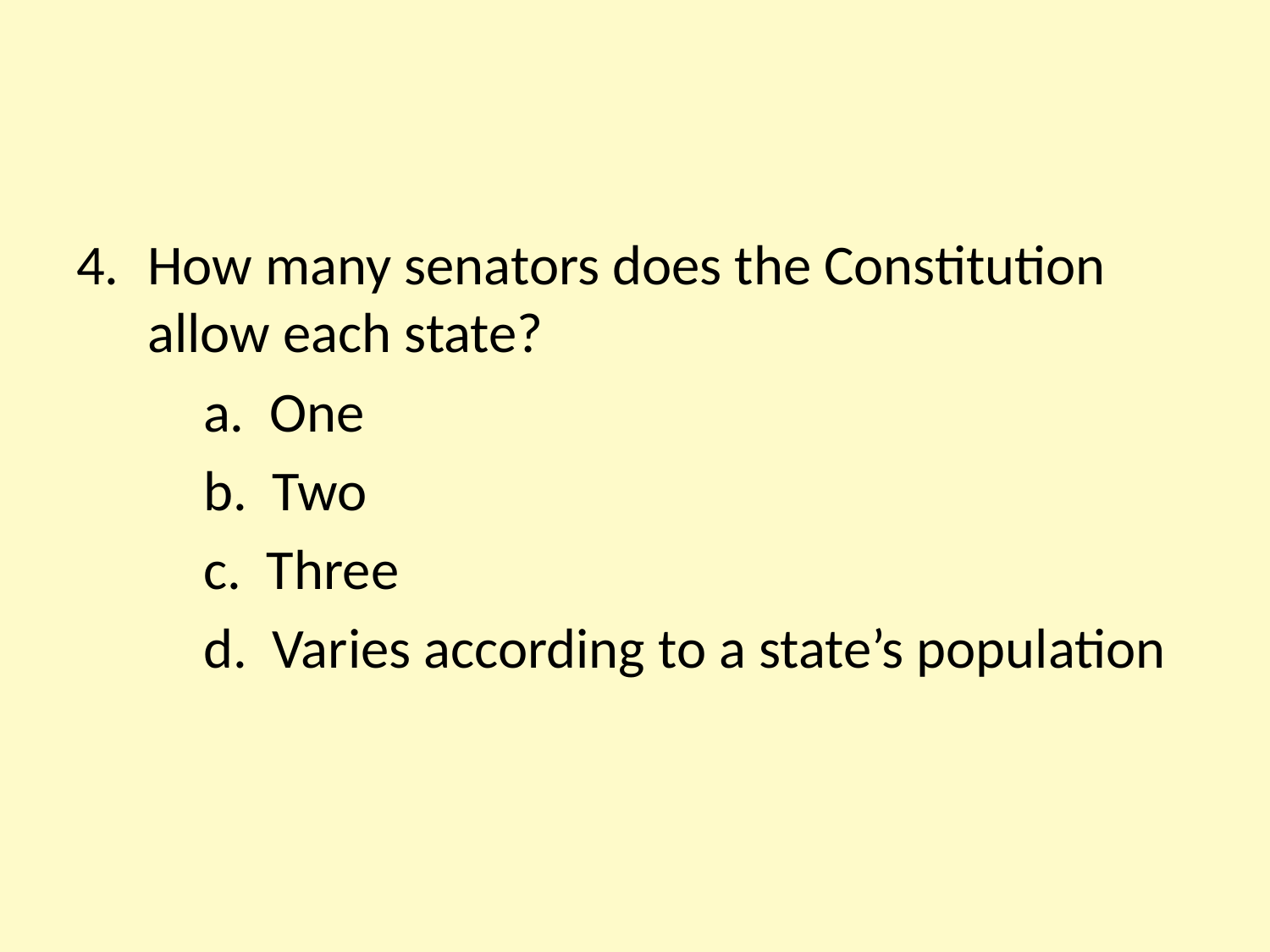

#
How many senators does the Constitution allow each state?
	a.  One
	b.  Two
	c.  Three
	d.  Varies according to a state’s population